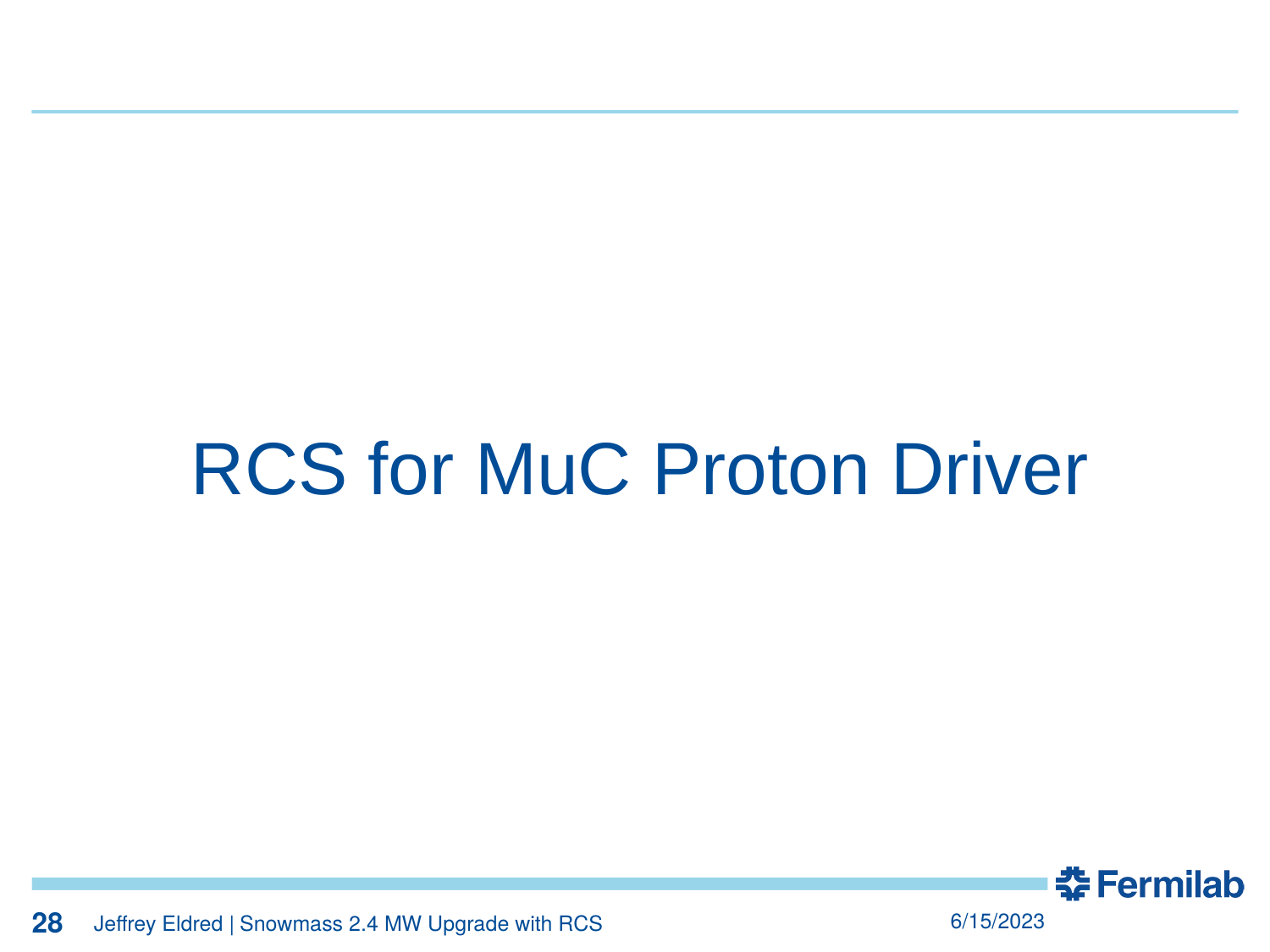

28
28
RCS for MuC Proton Driver

28
6/15/2023
Jeffrey Eldred | Snowmass 2.4 MW Upgrade with RCS